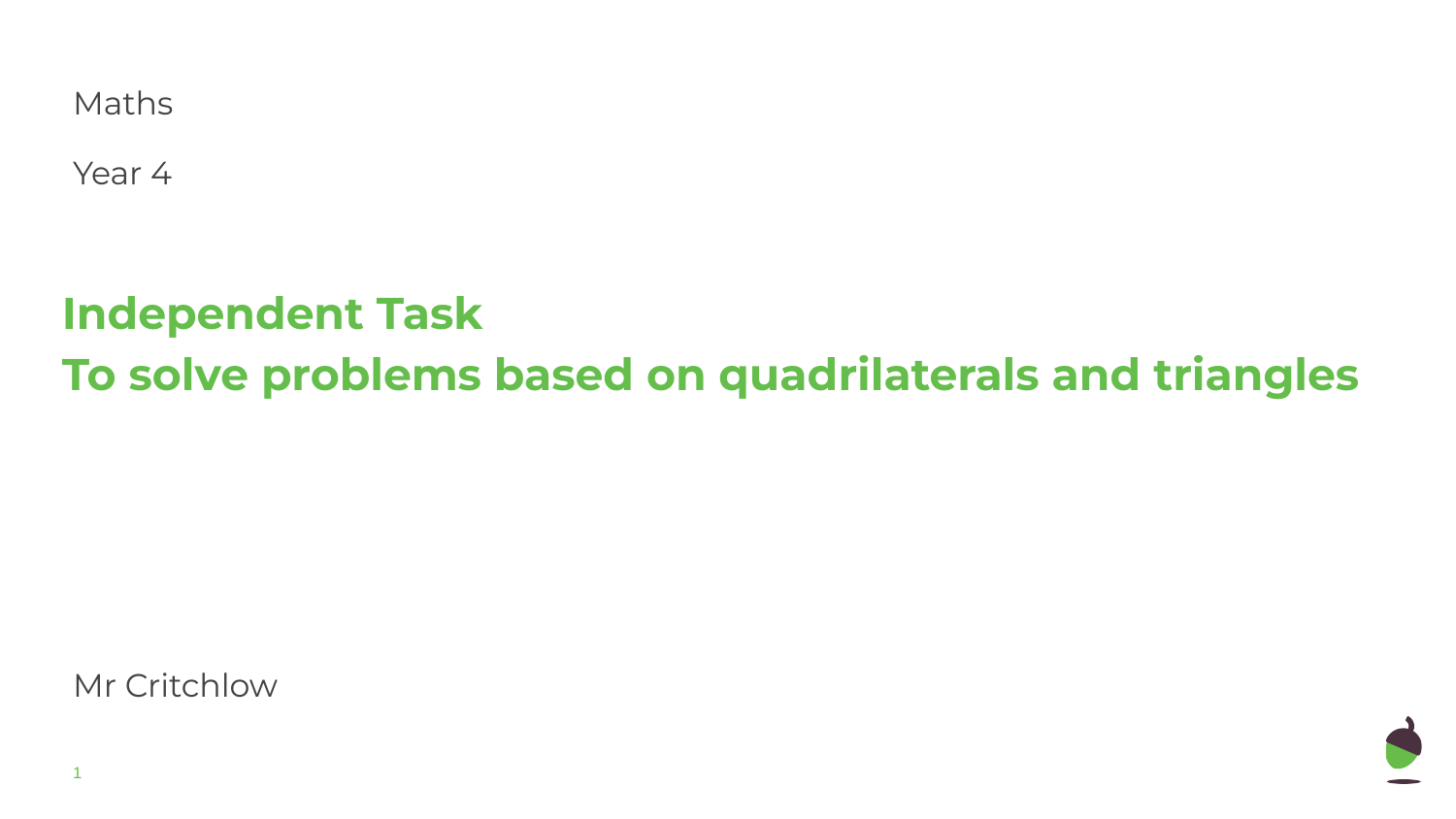

Maths
Year 4

Independent Task
To solve problems based on quadrilaterals and triangles

Mr Critchlow
1